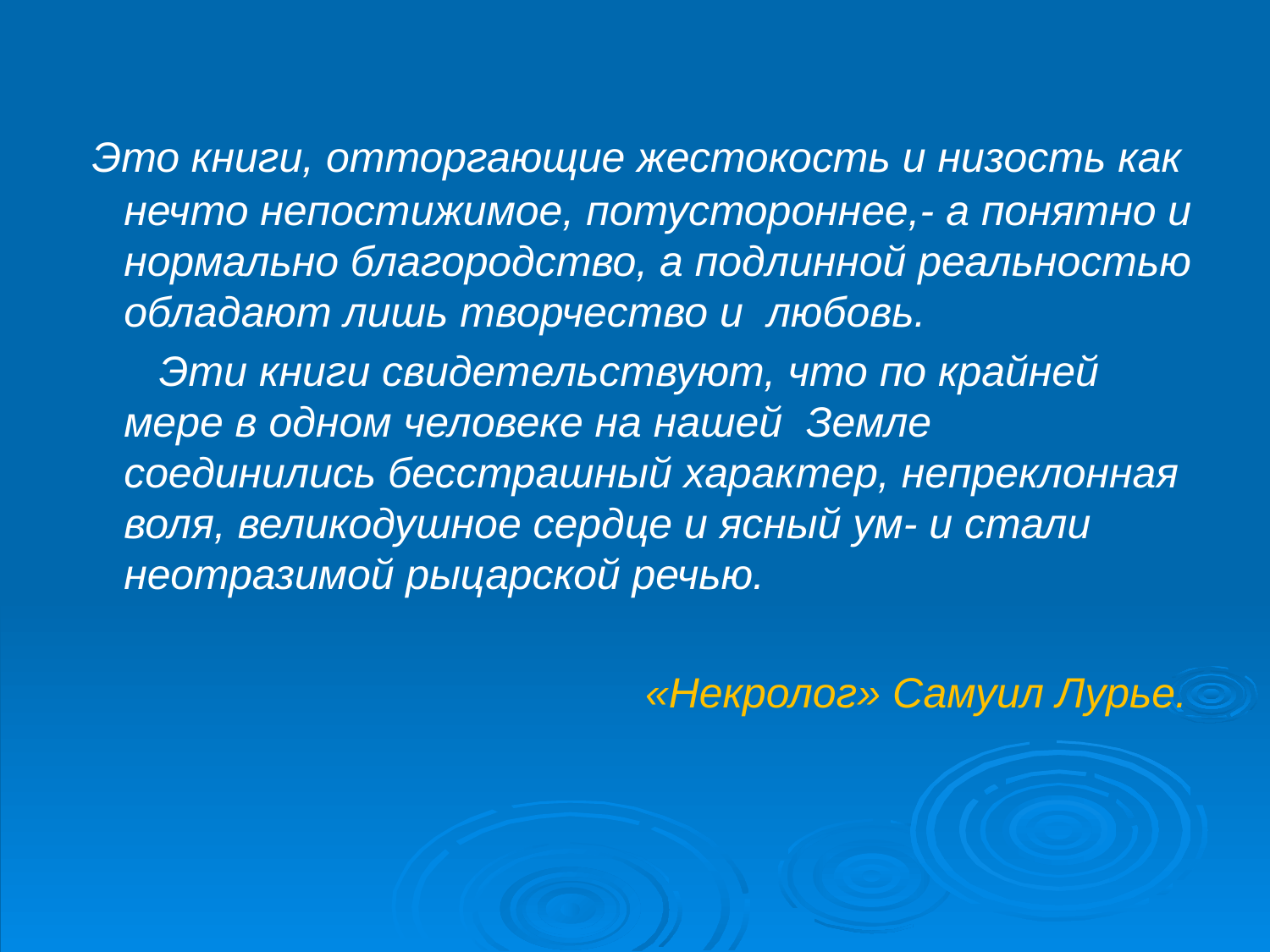

Это книги, отторгающие жестокость и низость как нечто непостижимое, потустороннее,- а понятно и нормально благородство, а подлинной реальностью обладают лишь творчество и  любовь.
       Эти книги свидетельствуют, что по крайней мере в одном человеке на нашей  Земле соединились бесстрашный характер, непреклонная воля, великодушное сердце и ясный ум- и стали неотразимой рыцарской речью.

                                                «Некролог» Самуил Лурье.